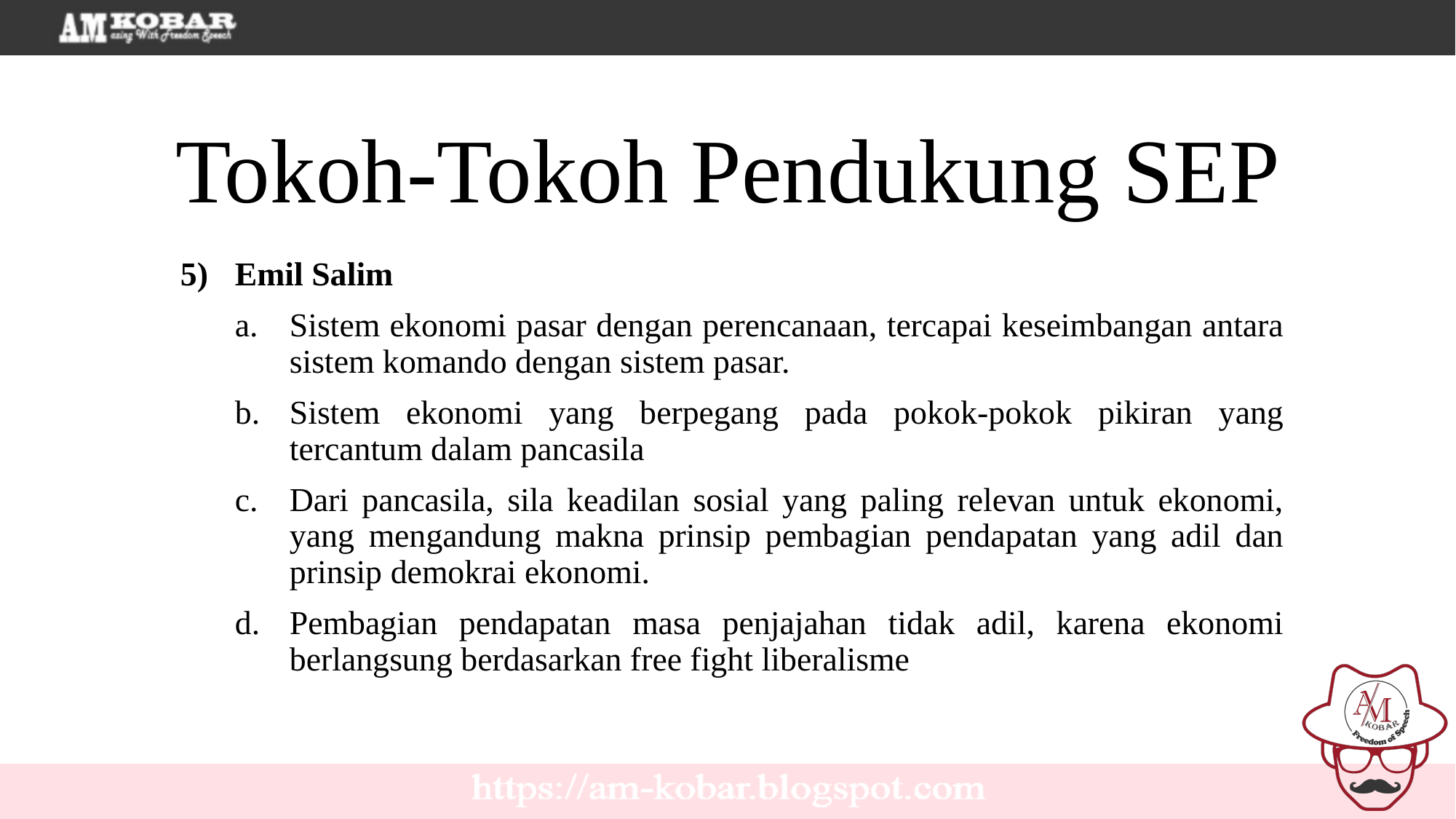

Tokoh-Tokoh Pendukung SEP
Emil Salim
Sistem ekonomi pasar dengan perencanaan, tercapai keseimbangan antara sistem komando dengan sistem pasar.
Sistem ekonomi yang berpegang pada pokok-pokok pikiran yang tercantum dalam pancasila
Dari pancasila, sila keadilan sosial yang paling relevan untuk ekonomi, yang mengandung makna prinsip pembagian pendapatan yang adil dan prinsip demokrai ekonomi.
Pembagian pendapatan masa penjajahan tidak adil, karena ekonomi berlangsung berdasarkan free fight liberalisme